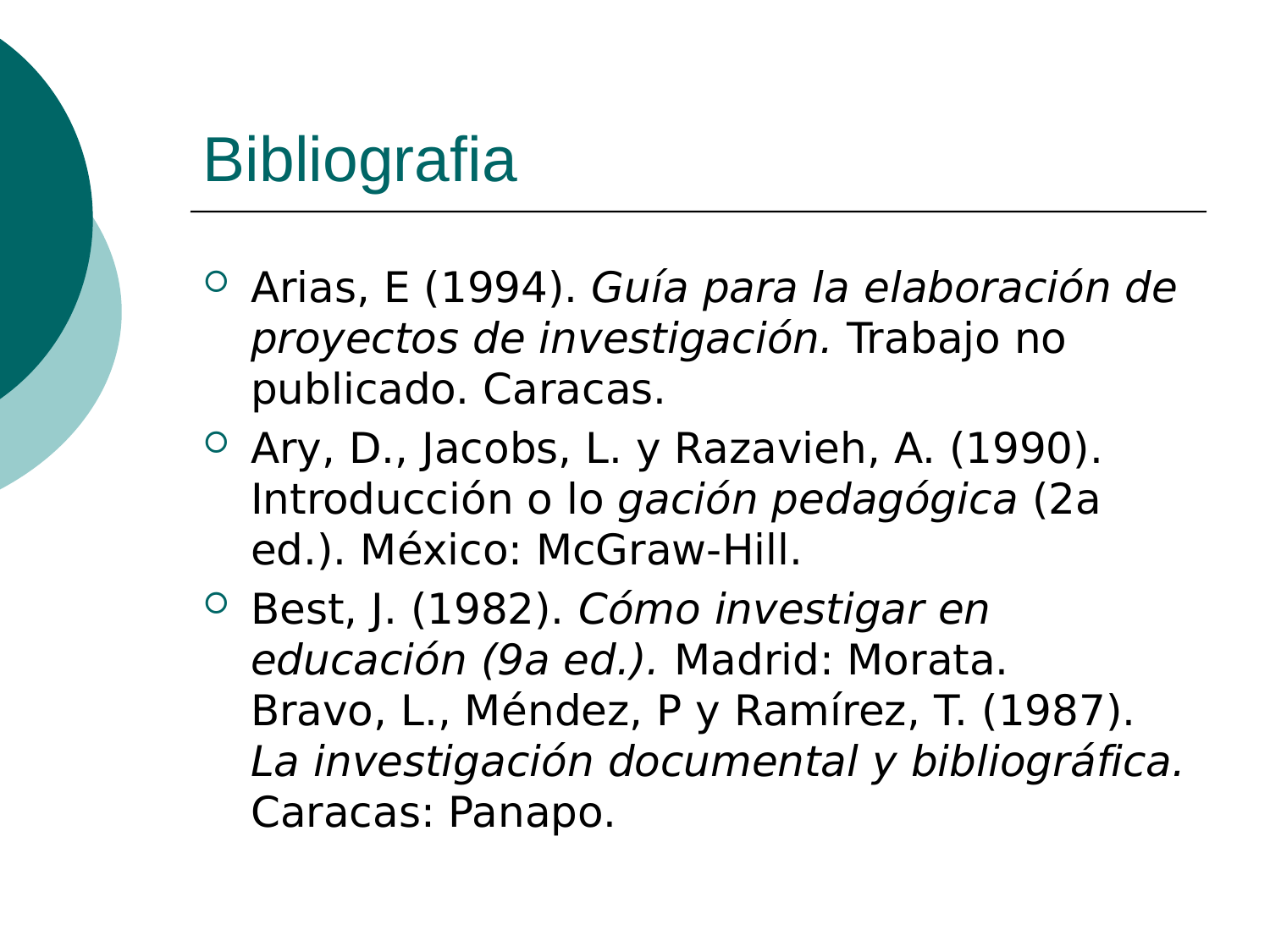

# Bibliografia
Arias, E (1994). Guía para la elaboración de proyectos de investigación. Trabajo no publicado. Caracas.
Ary, D., Jacobs, L. y Razavieh, A. (1990). Introducción o lo gación pedagógica (2a ed.). México: McGraw-Hill.
Best, J. (1982). Cómo investigar en educación (9a ed.). Madrid: Morata.
Bravo, L., Méndez, P y Ramírez, T. (1987). La investigación documental y bibliográfica. Caracas: Panapo.